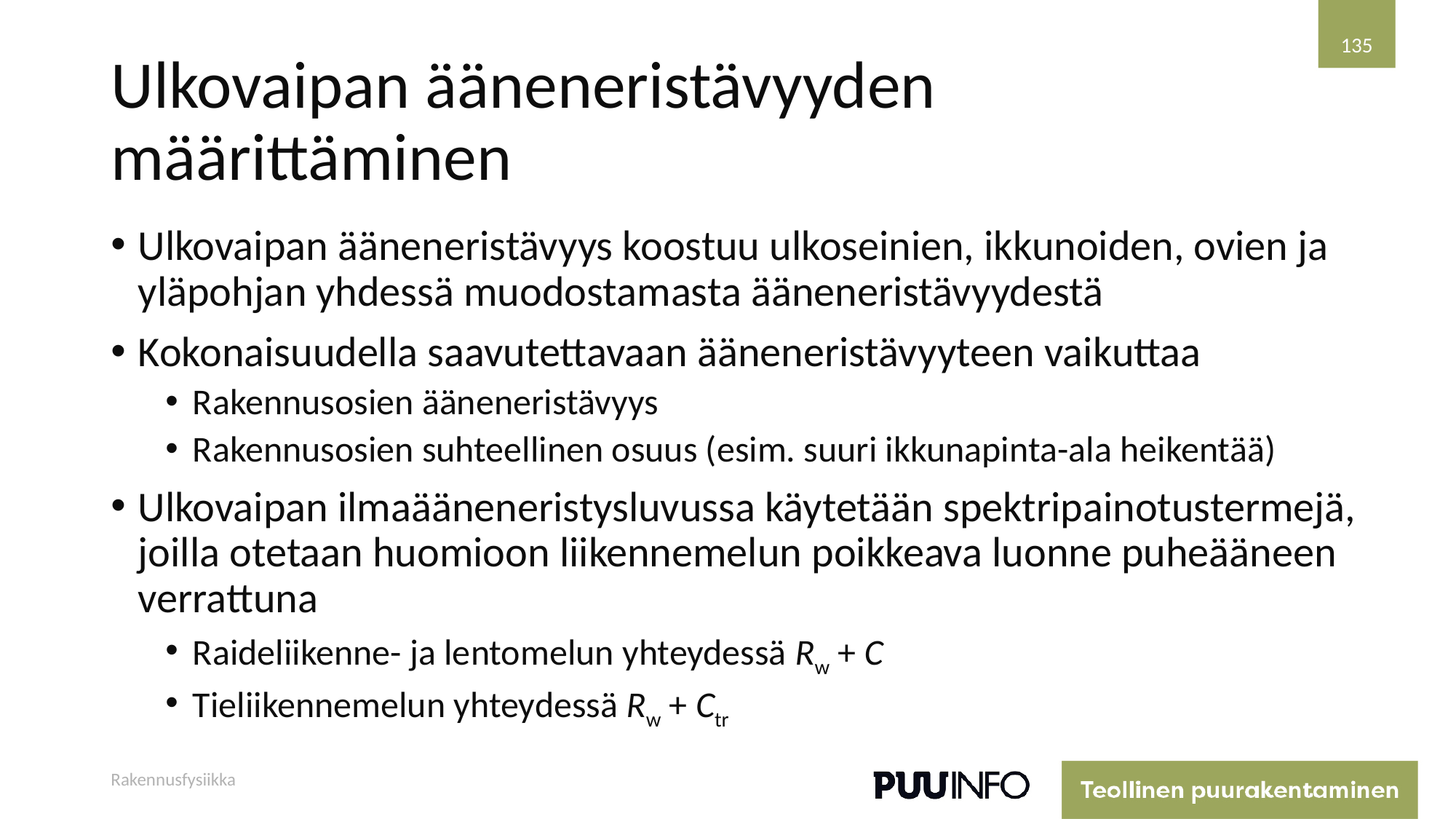

135
# Ulkovaipan ääneneristävyyden määrittäminen
Ulkovaipan ääneneristävyys koostuu ulkoseinien, ikkunoiden, ovien ja yläpohjan yhdessä muodostamasta ääneneristävyydestä
Kokonaisuudella saavutettavaan ääneneristävyyteen vaikuttaa
Rakennusosien ääneneristävyys
Rakennusosien suhteellinen osuus (esim. suuri ikkunapinta-ala heikentää)
Ulkovaipan ilmaääneneristysluvussa käytetään spektripainotustermejä, joilla otetaan huomioon liikennemelun poikkeava luonne puheääneen verrattuna
Raideliikenne- ja lentomelun yhteydessä Rw + C
Tieliikennemelun yhteydessä Rw + Ctr
Rakennusfysiikka